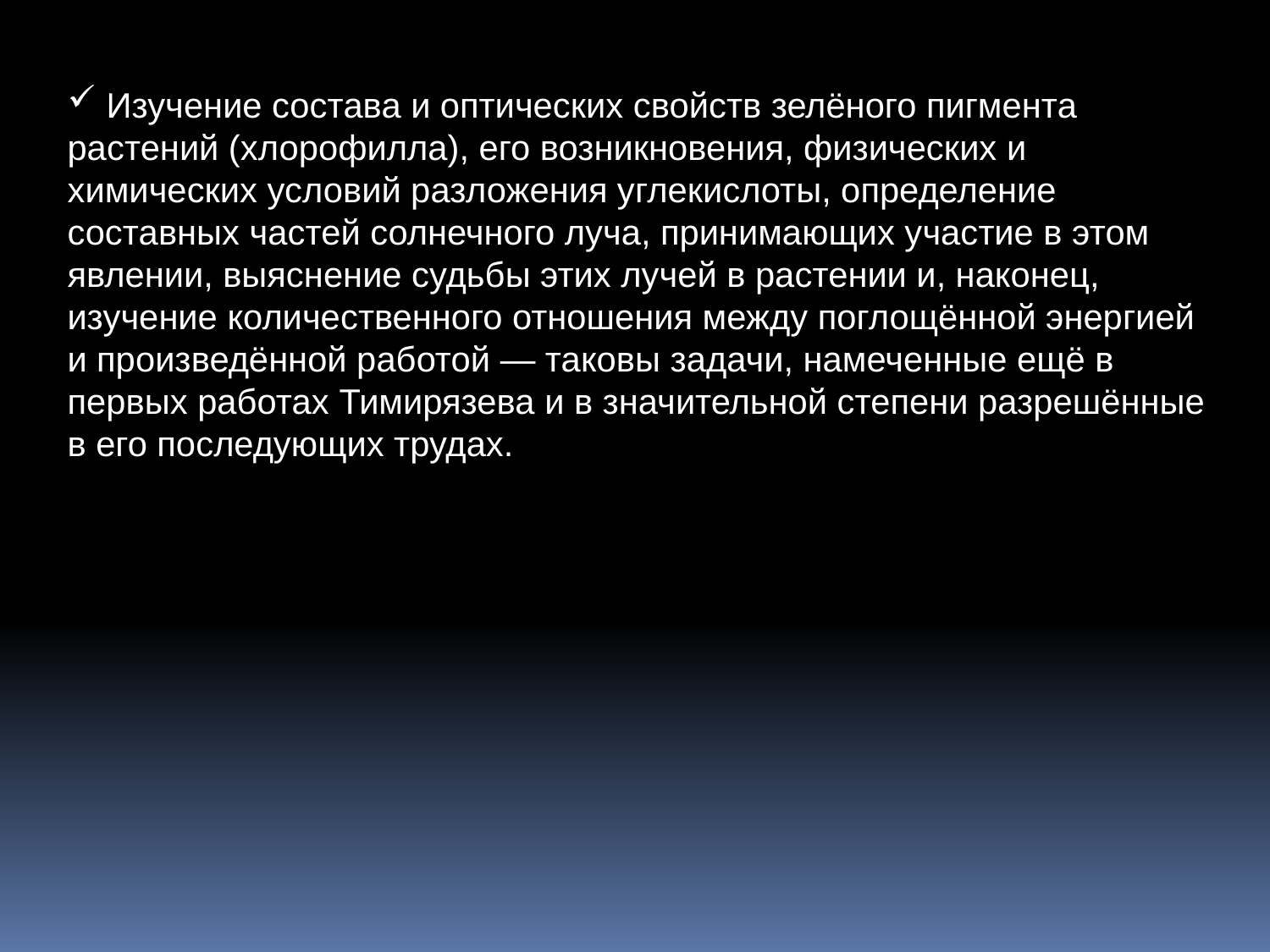

Изучение состава и оптических свойств зелёного пигмента растений (хлорофилла), его возникновения, физических и химических условий разложения углекислоты, определение составных частей солнечного луча, принимающих участие в этом явлении, выяснение судьбы этих лучей в растении и, наконец, изучение количественного отношения между поглощённой энергией и произведённой работой — таковы задачи, намеченные ещё в первых работах Тимирязева и в значительной степени разрешённые в его последующих трудах.